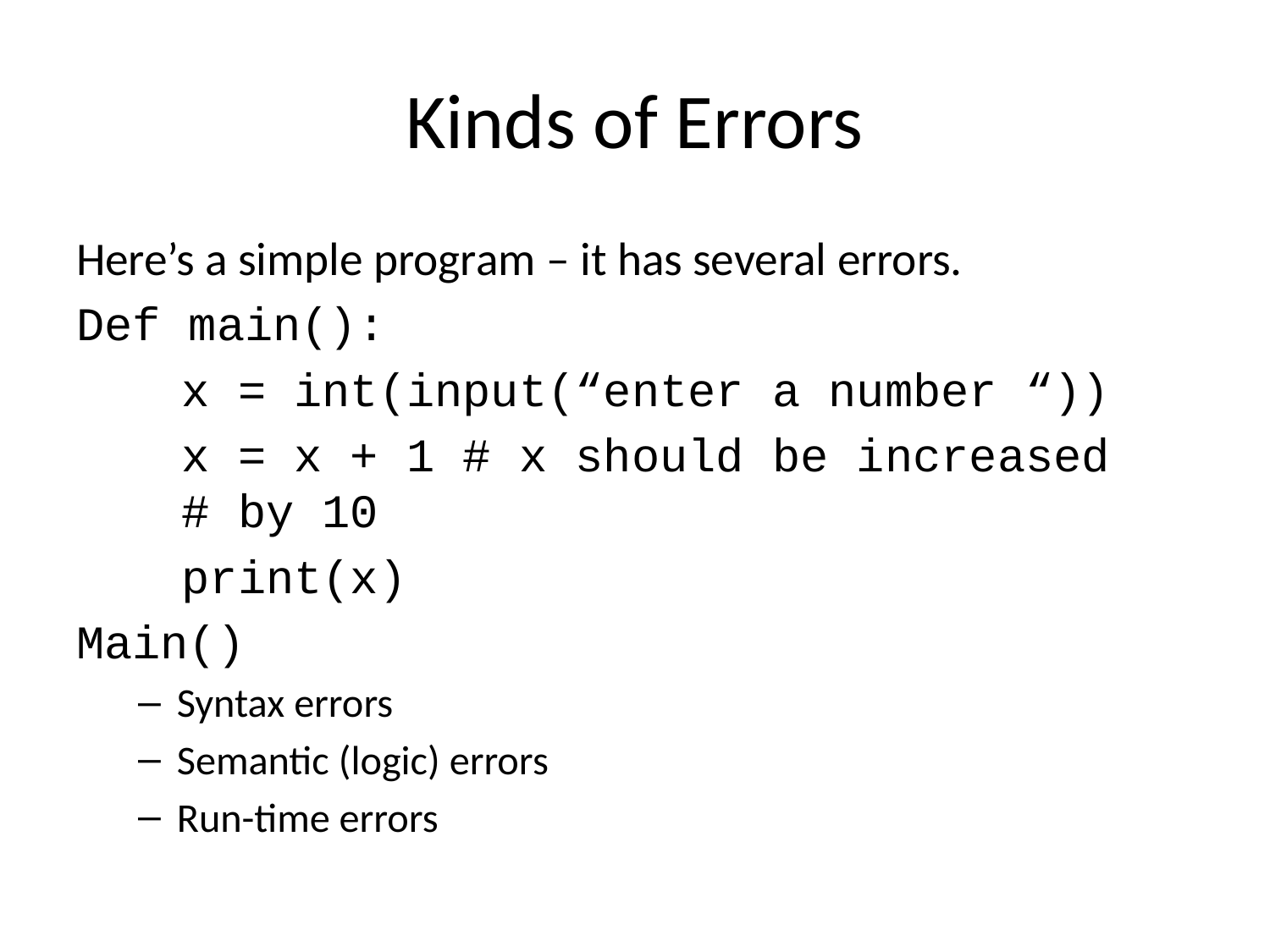

# Kinds of Errors
Here’s a simple program – it has several errors.
Def main():
	x = int(input(“enter a number “))
	x = x + 1 # x should be increased 				# by 10
	print(x)
Main()
Syntax errors
Semantic (logic) errors
Run-time errors